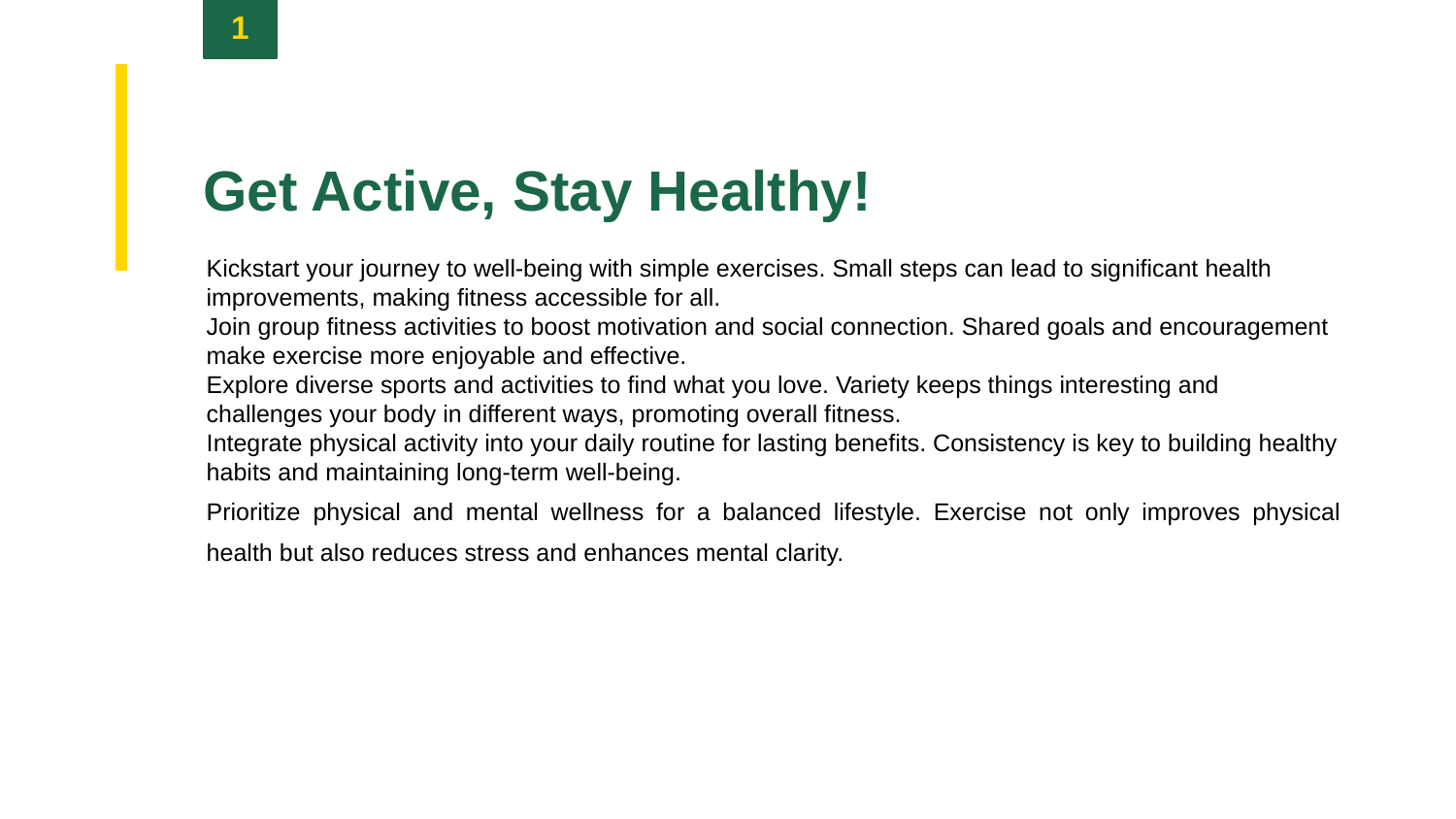

1

Get Active, Stay Healthy!
Kickstart your journey to well-being with simple exercises. Small steps can lead to significant health improvements, making fitness accessible for all.
Join group fitness activities to boost motivation and social connection. Shared goals and encouragement make exercise more enjoyable and effective.
Explore diverse sports and activities to find what you love. Variety keeps things interesting and challenges your body in different ways, promoting overall fitness.
Integrate physical activity into your daily routine for lasting benefits. Consistency is key to building healthy habits and maintaining long-term well-being.
Prioritize physical and mental wellness for a balanced lifestyle. Exercise not only improves physical health but also reduces stress and enhances mental clarity.